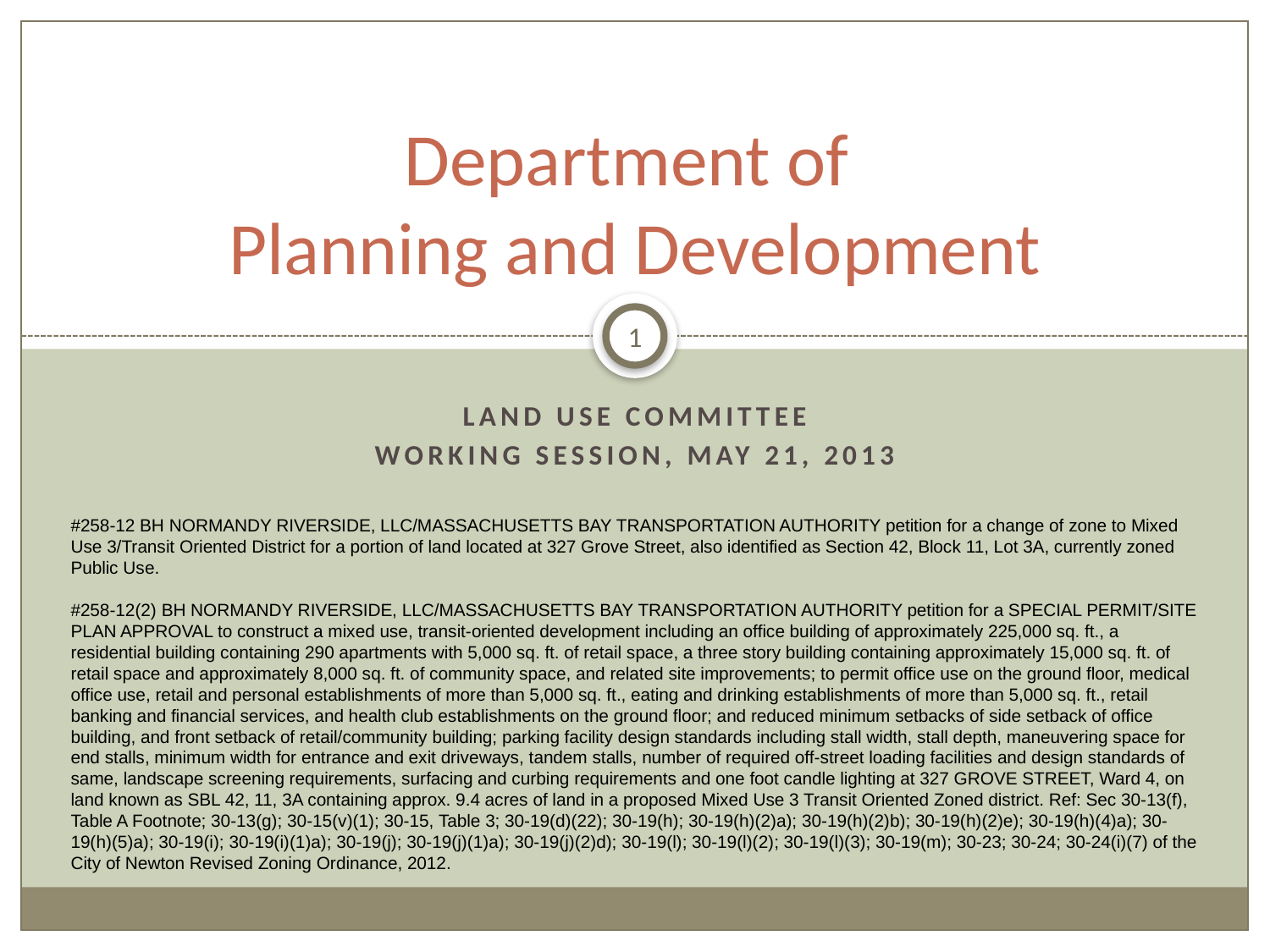

# Department of Planning and Development
1
LAND USE Committee
Working Session, May 21, 2013

#258-12 BH NORMANDY RIVERSIDE, LLC/MASSACHUSETTS BAY TRANSPORTATION AUTHORITY petition for a change of zone to Mixed Use 3/Transit Oriented District for a portion of land located at 327 Grove Street, also identified as Section 42, Block 11, Lot 3A, currently zoned Public Use.

#258-12(2) BH NORMANDY RIVERSIDE, LLC/MASSACHUSETTS BAY TRANSPORTATION AUTHORITY petition for a SPECIAL PERMIT/SITE PLAN APPROVAL to construct a mixed use, transit-oriented development including an office building of approximately 225,000 sq. ft., a residential building containing 290 apartments with 5,000 sq. ft. of retail space, a three story building containing approximately 15,000 sq. ft. of retail space and approximately 8,000 sq. ft. of community space, and related site improvements; to permit office use on the ground floor, medical office use, retail and personal establishments of more than 5,000 sq. ft., eating and drinking establishments of more than 5,000 sq. ft., retail banking and financial services, and health club establishments on the ground floor; and reduced minimum setbacks of side setback of office building, and front setback of retail/community building; parking facility design standards including stall width, stall depth, maneuvering space for end stalls, minimum width for entrance and exit driveways, tandem stalls, number of required off-street loading facilities and design standards of same, landscape screening requirements, surfacing and curbing requirements and one foot candle lighting at 327 GROVE STREET, Ward 4, on land known as SBL 42, 11, 3A containing approx. 9.4 acres of land in a proposed Mixed Use 3 Transit Oriented Zoned district. Ref: Sec 30-13(f), Table A Footnote; 30-13(g); 30-15(v)(1); 30-15, Table 3; 30-19(d)(22); 30-19(h); 30-19(h)(2)a); 30-19(h)(2)b); 30-19(h)(2)e); 30-19(h)(4)a); 30-19(h)(5)a); 30-19(i); 30-19(i)(1)a); 30-19(j); 30-19(j)(1)a); 30-19(j)(2)d); 30-19(l); 30-19(l)(2); 30-19(l)(3); 30-19(m); 30-23; 30-24; 30-24(i)(7) of the City of Newton Revised Zoning Ordinance, 2012.